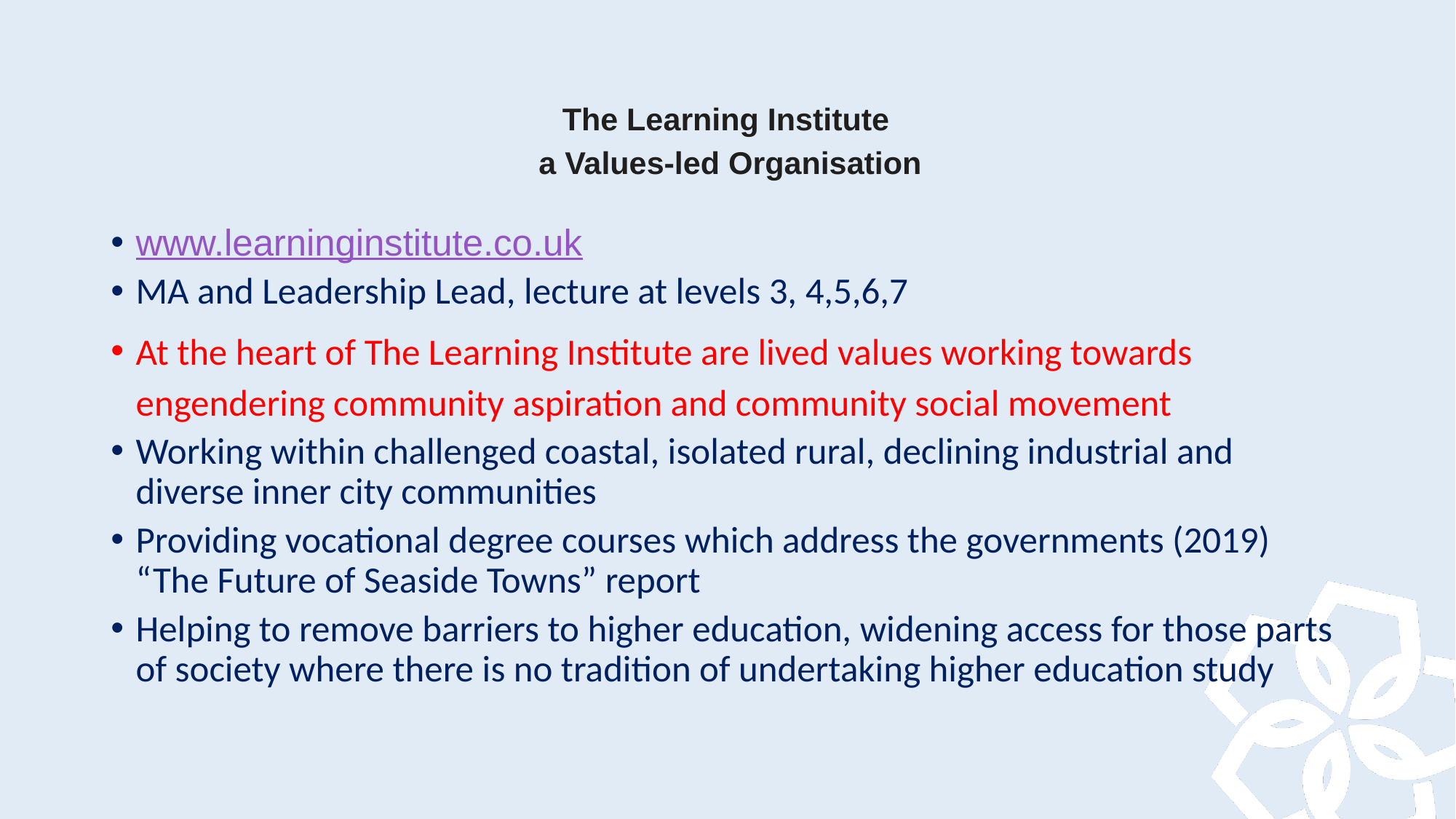

# The Learning Institute a Values-led Organisation
www.learninginstitute.co.uk
MA and Leadership Lead, lecture at levels 3, 4,5,6,7
At the heart of The Learning Institute are lived values working towards engendering community aspiration and community social movement
Working within challenged coastal, isolated rural, declining industrial and diverse inner city communities
Providing vocational degree courses which address the governments (2019) “The Future of Seaside Towns” report
Helping to remove barriers to higher education, widening access for those parts of society where there is no tradition of undertaking higher education study